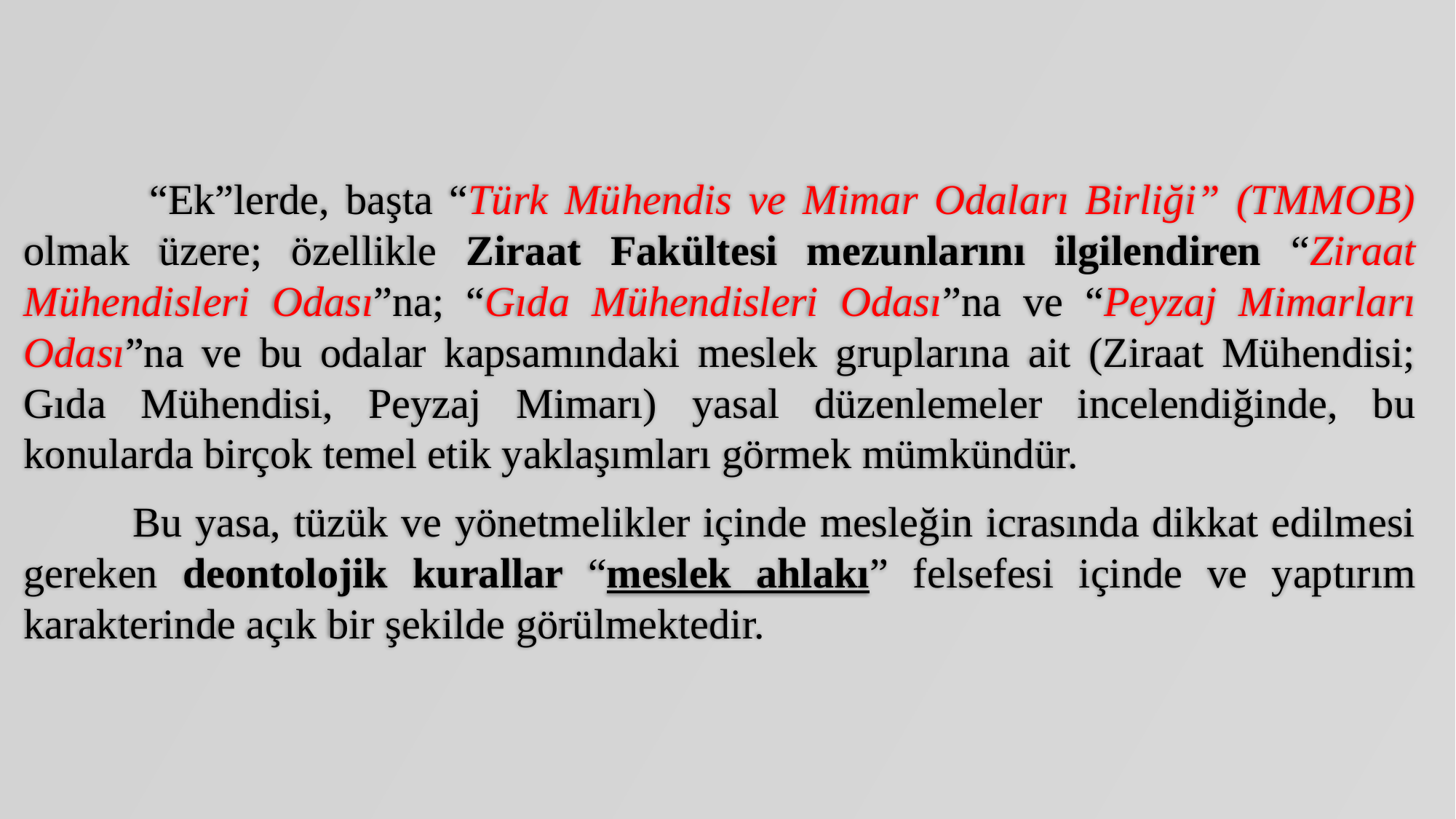

“Ek”lerde, başta “Türk Mühendis ve Mimar Odaları Birliği” (TMMOB) olmak üzere; özellikle Ziraat Fakültesi mezunlarını ilgilendiren “Ziraat Mühendisleri Odası”na; “Gıda Mühendisleri Odası”na ve “Peyzaj Mimarları Odası”na ve bu odalar kapsamındaki meslek gruplarına ait (Ziraat Mühendisi; Gıda Mühendisi, Peyzaj Mimarı) yasal düzenlemeler incelendiğinde, bu konularda birçok temel etik yaklaşımları görmek mümkündür.
	Bu yasa, tüzük ve yönetmelikler içinde mesleğin icrasında dikkat edilmesi gereken deontolojik kurallar “meslek ahlakı” felsefesi içinde ve yaptırım karakterinde açık bir şekilde görülmektedir.